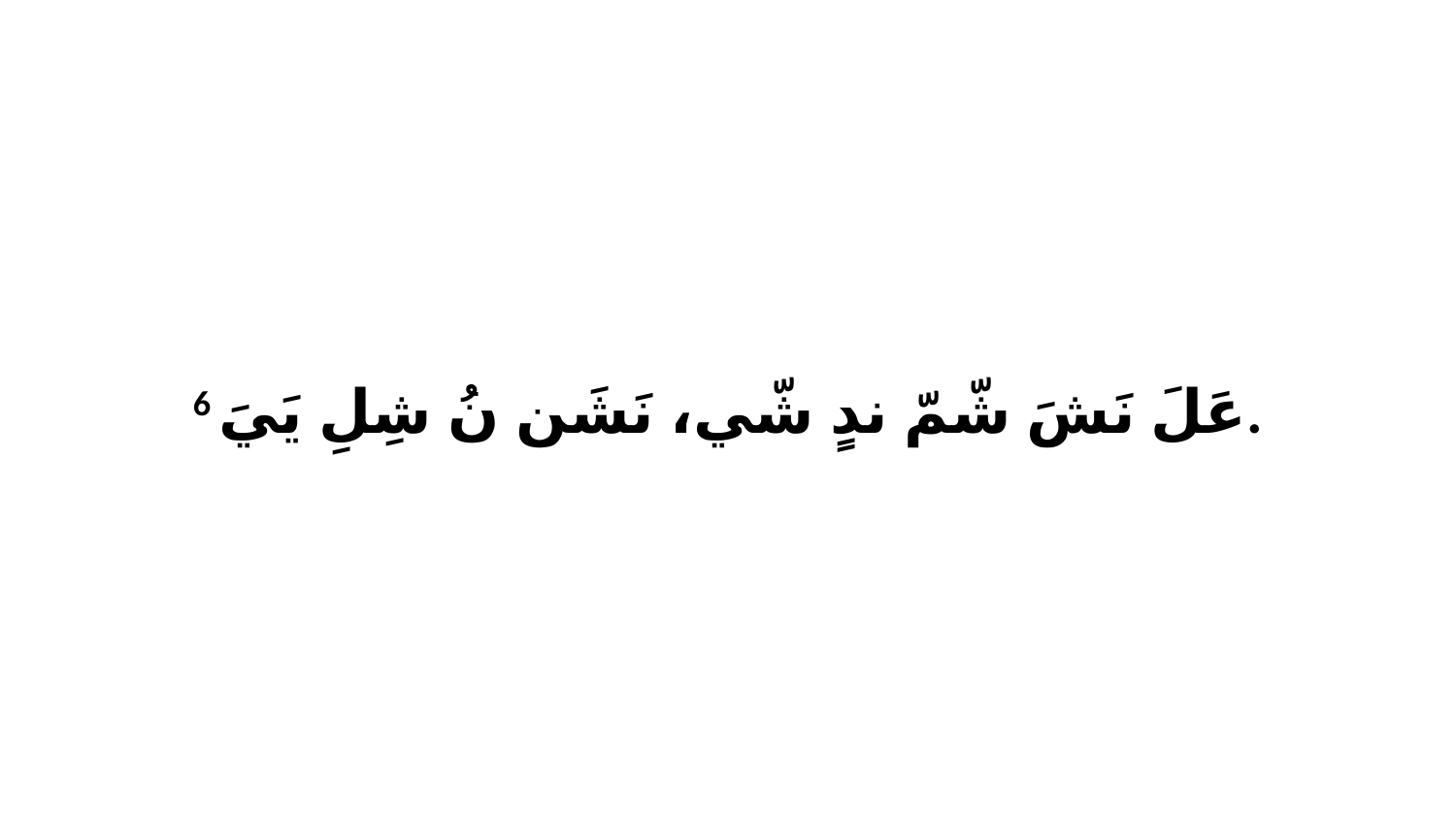

6 عَلَ نَشَ شّمّ ندٍ شّي، نَشَن نُ شِلِ يَيَ.